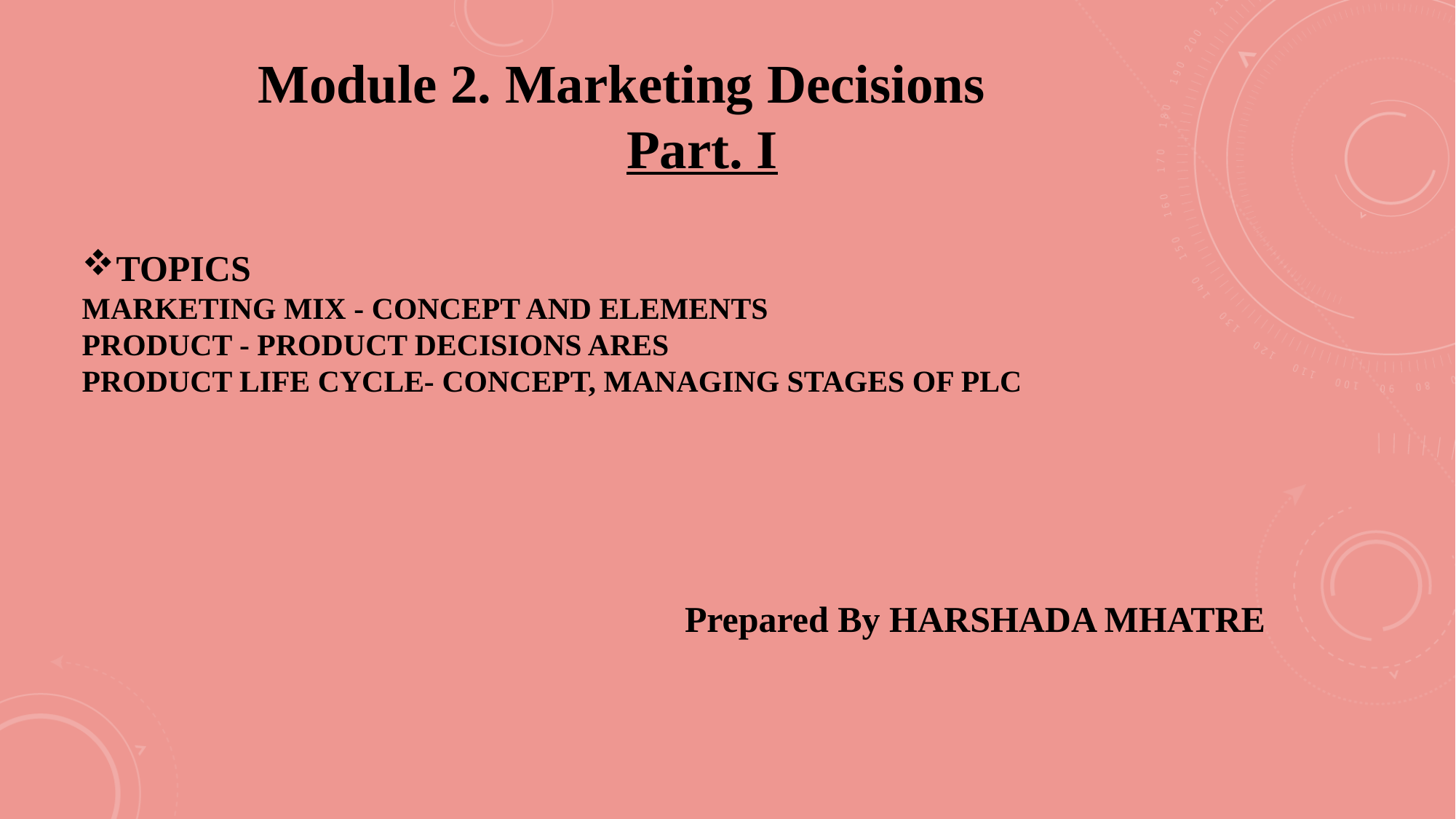

Module 2. Marketing Decisions
                           Part. I
TOPICS
MARKETING MIX - CONCEPT AND ELEMENTS
PRODUCT - PRODUCT DECISIONS ARES
PRODUCT LIFE CYCLE- CONCEPT, MANAGING STAGES OF PLC

Prepared By HARSHADA MHATRE